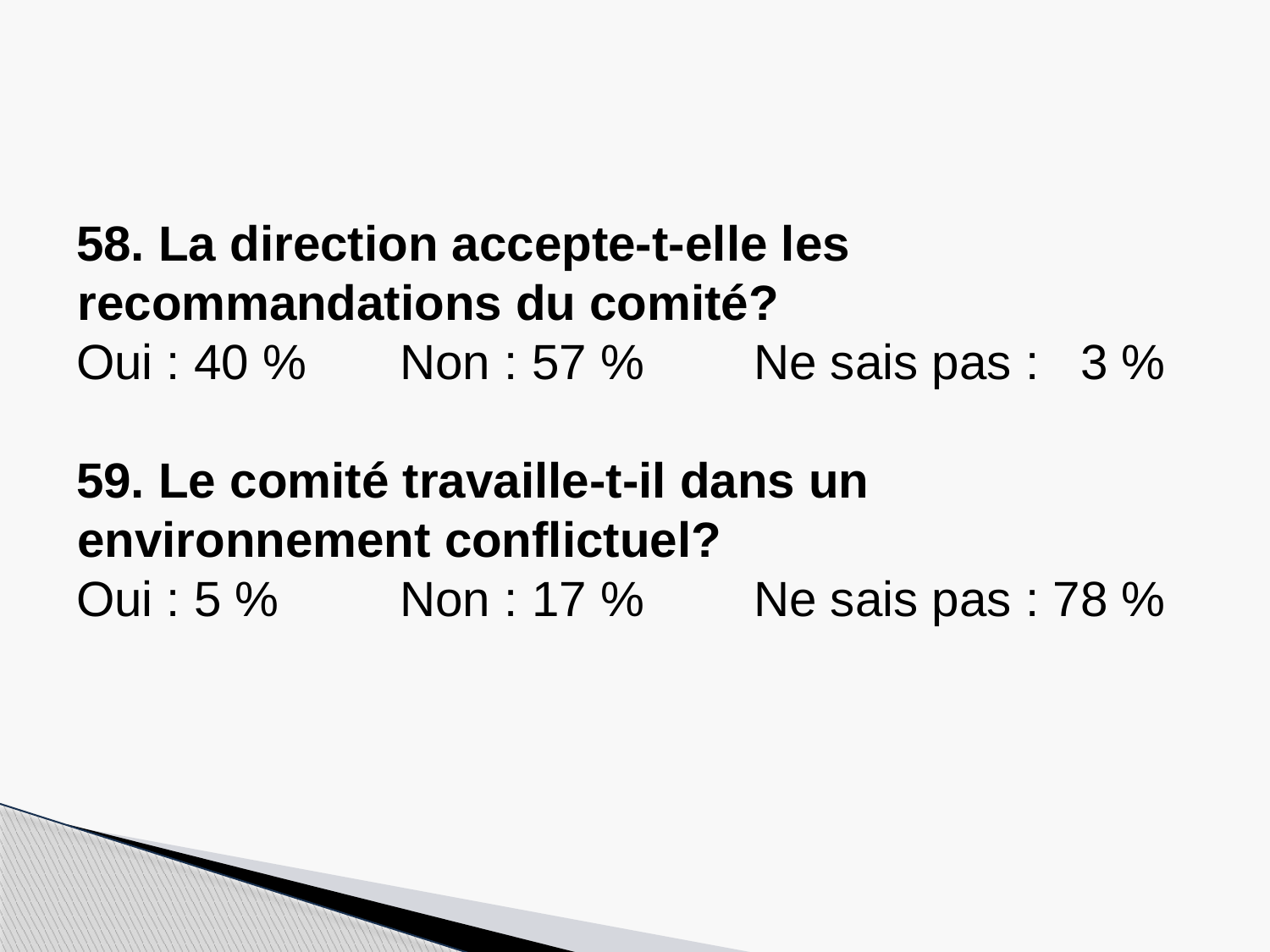

58. La direction accepte-t-elle les recommandations du comité?
Oui : 40 %	     Non : 57 %	   Ne sais pas :   3 %

59. Le comité travaille-t-il dans un environnement conflictuel?
Oui : 5 %	     Non : 17 %	   Ne sais pas : 78 %